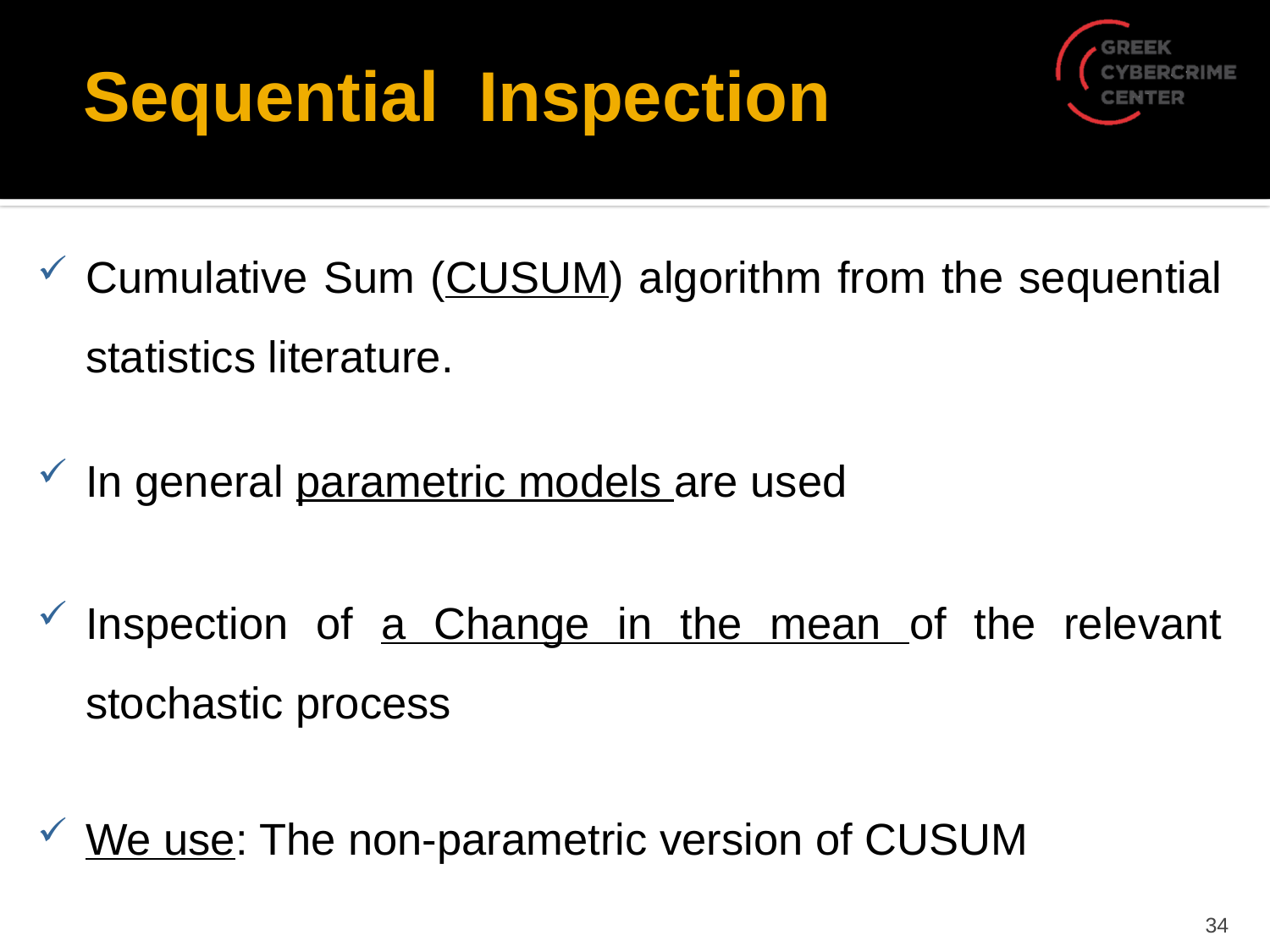

# Sequential  Inspection
Cumulative Sum (CUSUM) algorithm from the sequential statistics literature.

In general parametric models are used

Inspection of a Change in the mean of the relevant stochastic process

We use: The non-parametric version of CUSUM

34